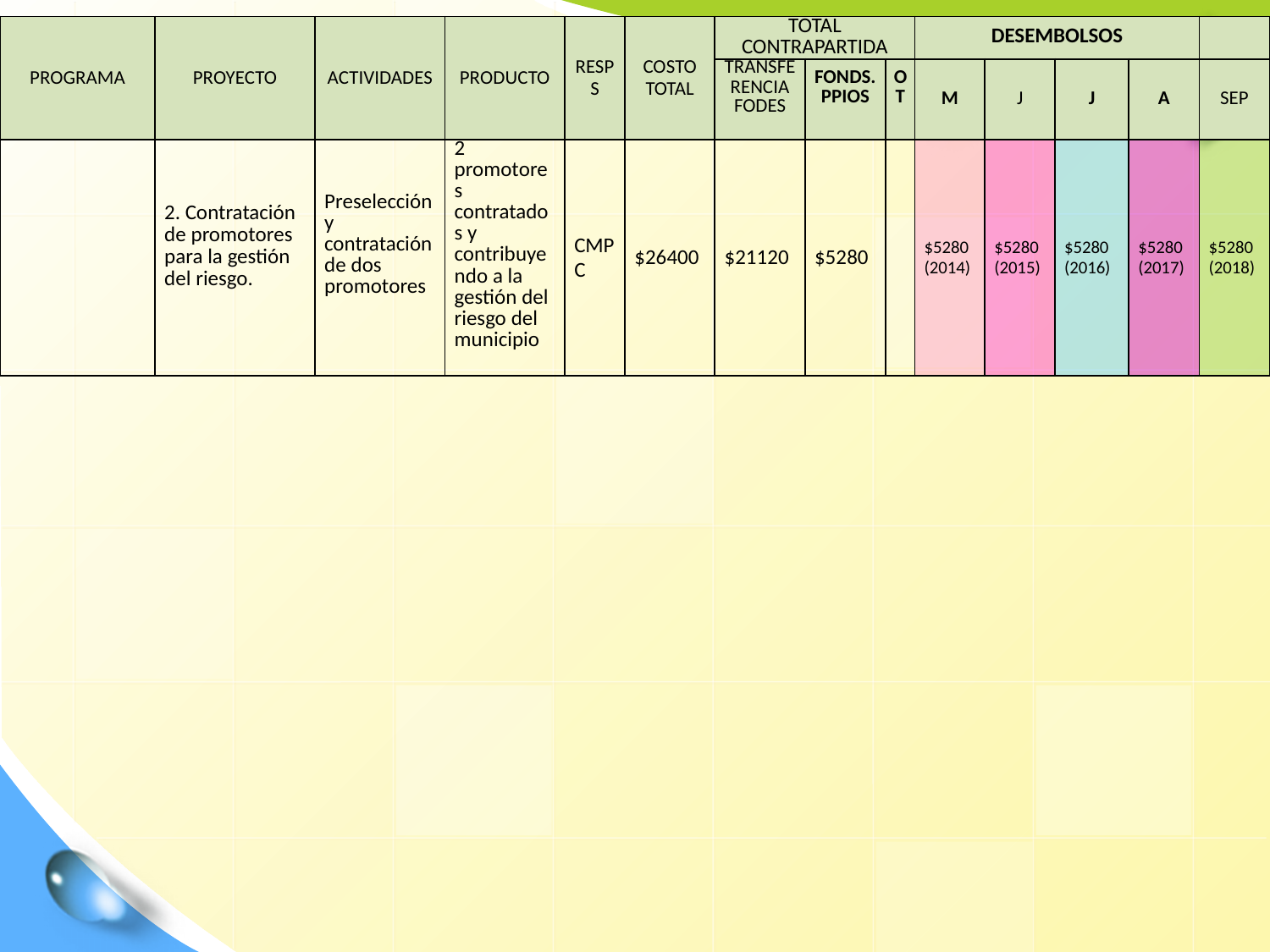

| PROGRAMA | PROYECTO | ACTIVIDADES | PRODUCTO | RESPS | COSTO TOTAL | TOTAL CONTRAPARTIDA |  |  | DESEMBOLSOS |  |  |  |  |
| --- | --- | --- | --- | --- | --- | --- | --- | --- | --- | --- | --- | --- | --- |
|  |  |  |  |  |  | TRANSFERENCIA FODES | FONDS. PPIOS | OT | M | J | J | A | SEP |
|  | 2. Contratación de promotores para la gestión del riesgo. | Preselección y contratación de dos promotores | 2 promotores contratados y contribuyendo a la gestión del riesgo del municipio | CMPC | $26400 | $21120 | $5280 |  | $5280 (2014) | $5280 (2015) | $5280 (2016) | $5280 (2017) | $5280 (2018) |